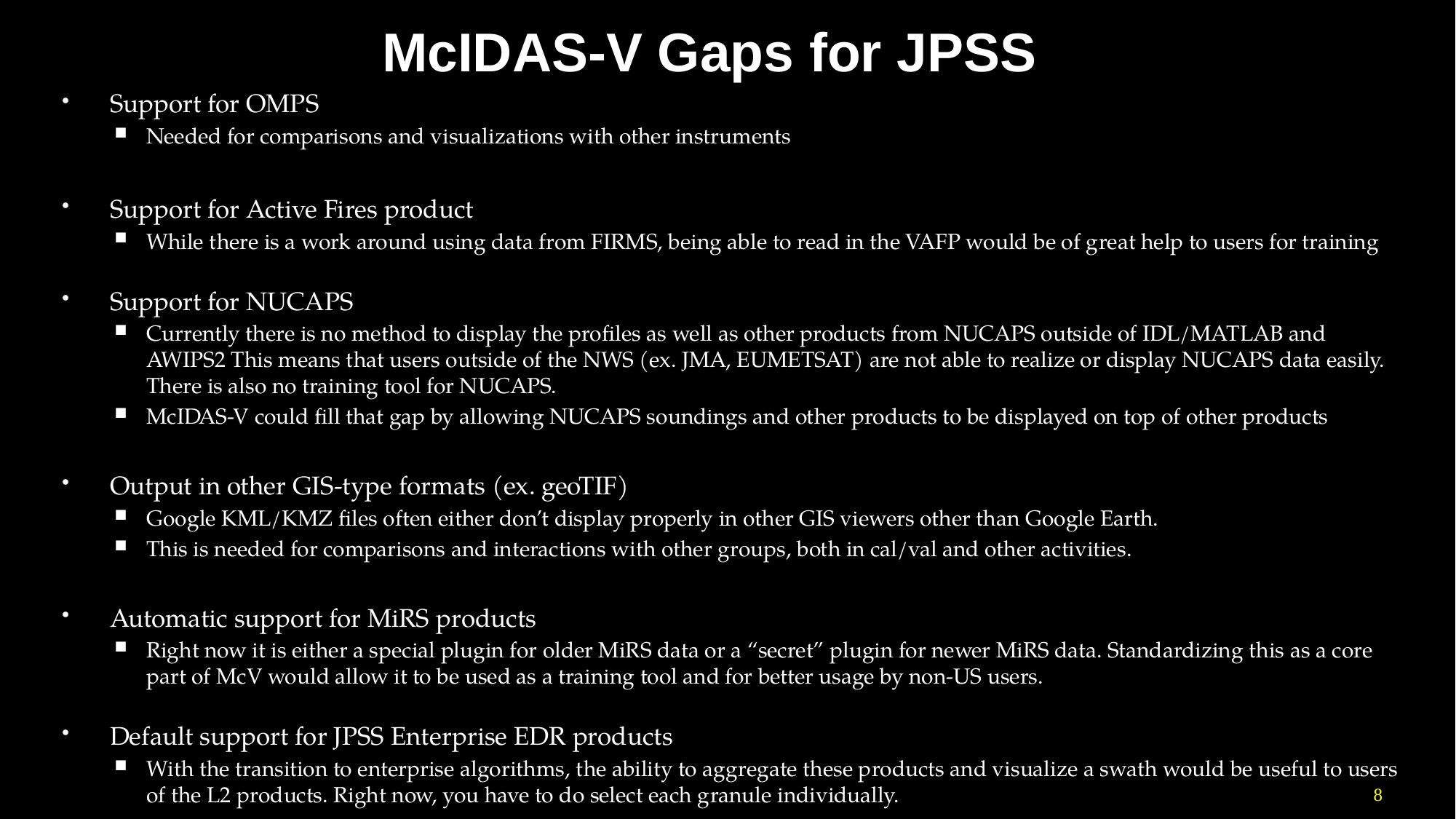

# McIDAS-V Gaps for JPSS
Support for OMPS
Needed for comparisons and visualizations with other instruments

Support for Active Fires product
While there is a work around using data from FIRMS, being able to read in the VAFP would be of great help to users for training
Support for NUCAPS
Currently there is no method to display the profiles as well as other products from NUCAPS outside of IDL/MATLAB and AWIPS2 This means that users outside of the NWS (ex. JMA, EUMETSAT) are not able to realize or display NUCAPS data easily. There is also no training tool for NUCAPS.
McIDAS-V could fill that gap by allowing NUCAPS soundings and other products to be displayed on top of other products

Output in other GIS-type formats (ex. geoTIF)
Google KML/KMZ files often either don’t display properly in other GIS viewers other than Google Earth.
This is needed for comparisons and interactions with other groups, both in cal/val and other activities.

Automatic support for MiRS products
Right now it is either a special plugin for older MiRS data or a “secret” plugin for newer MiRS data. Standardizing this as a core part of McV would allow it to be used as a training tool and for better usage by non-US users.
Default support for JPSS Enterprise EDR products
With the transition to enterprise algorithms, the ability to aggregate these products and visualize a swath would be useful to users of the L2 products. Right now, you have to do select each granule individually.

8